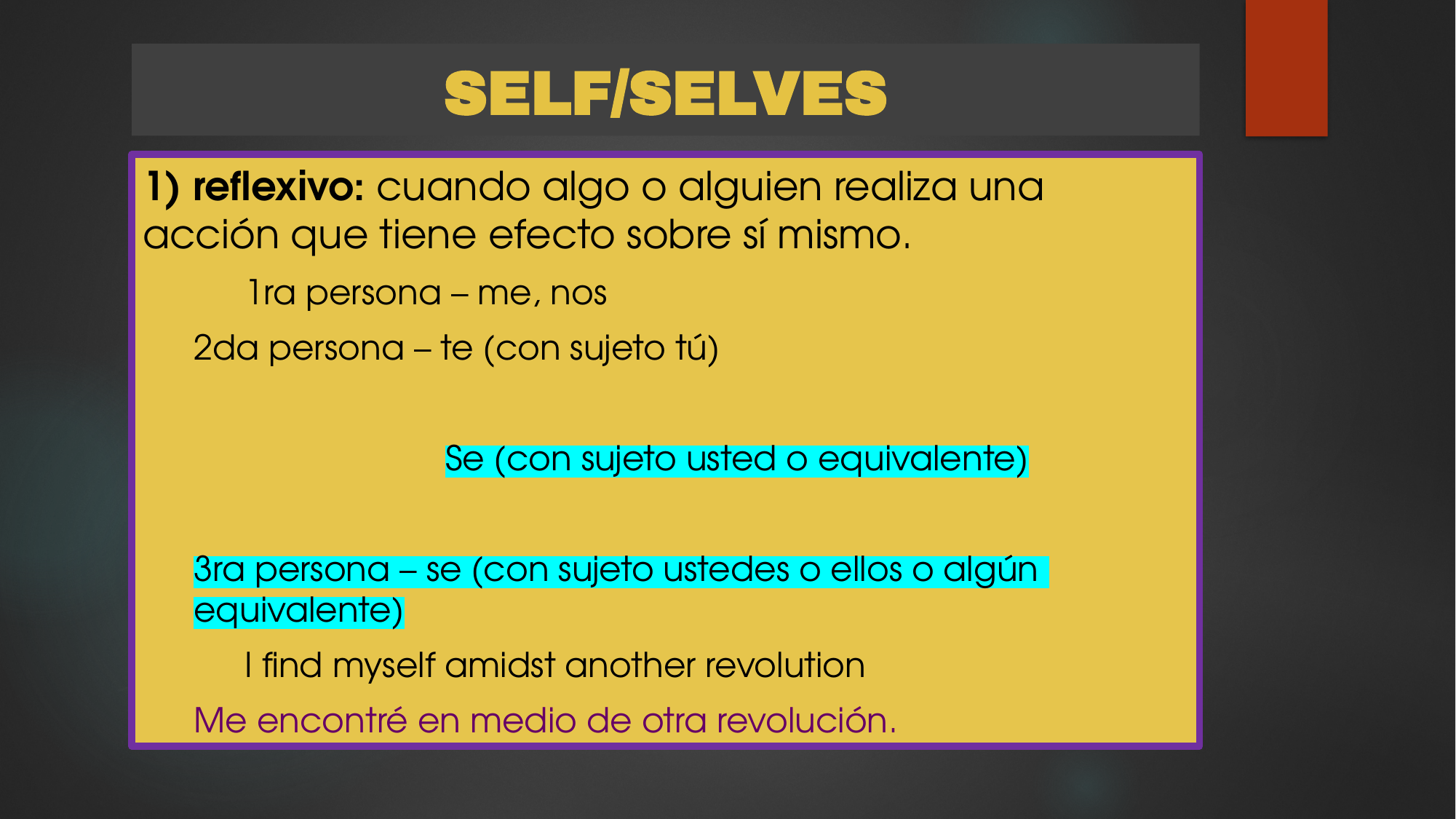

# SELF/SELVES
1) reflexivo: cuando algo o alguien realiza una acción que tiene efecto sobre sí mismo.
	1ra persona – me, nos
2da persona – te (con sujeto tú)

Se (con sujeto usted o equivalente)

3ra persona – se (con sujeto ustedes o ellos o algún  equivalente)
 	I find myself amidst another revolution
Me encontré en medio de otra revolución.